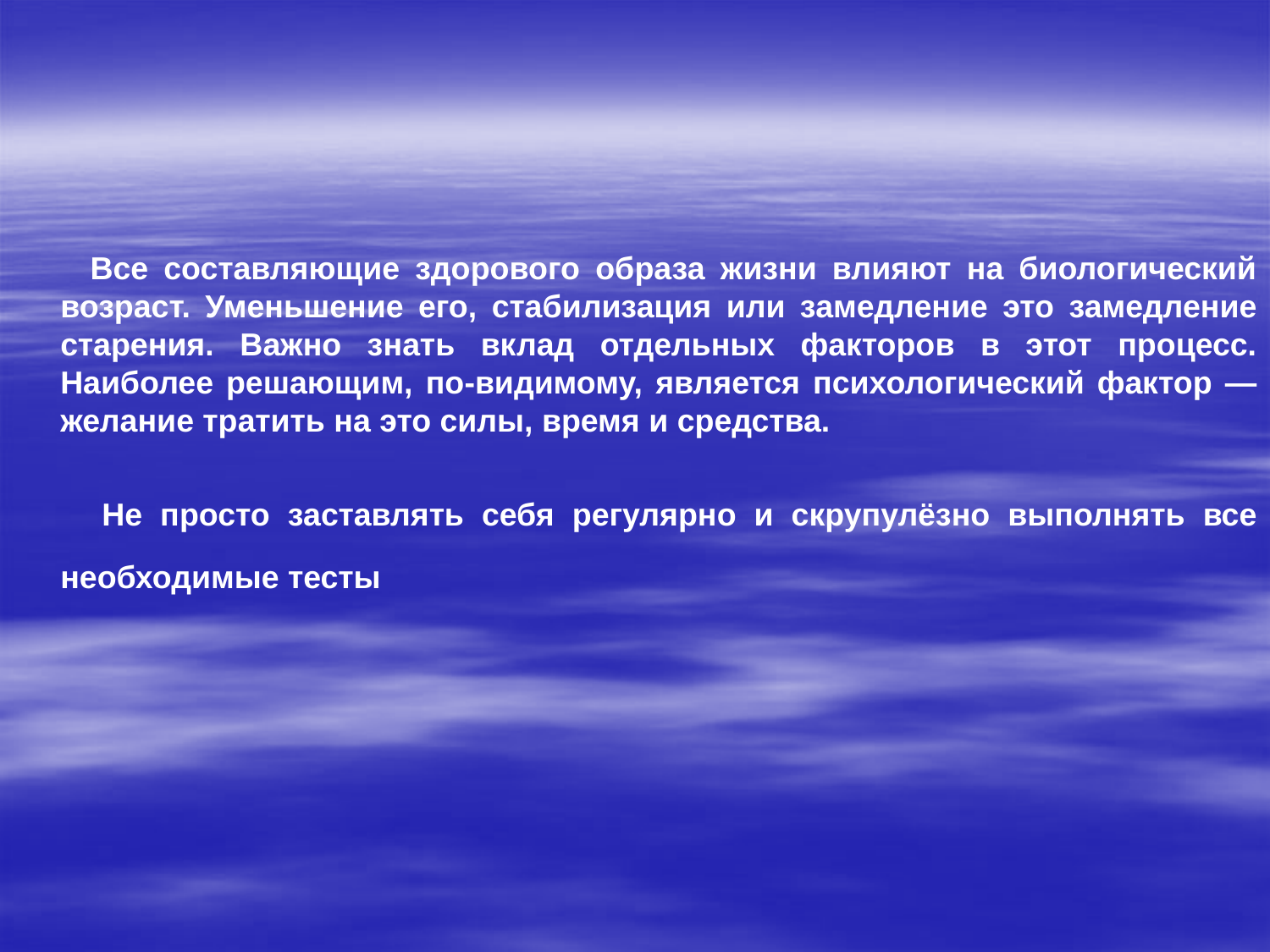

Все составляющие здорового образа жизни влияют на биологический возраст. Уменьшение его, стабилизация или замедление это замедление старения. Важно знать вклад отдельных факторов в этот процесс. Наиболее решающим, по-видимому, является психологический фактор — желание тратить на это силы, время и средства.

     Не просто заставлять себя регулярно и скрупулёзно выполнять все необходимые тесты
#